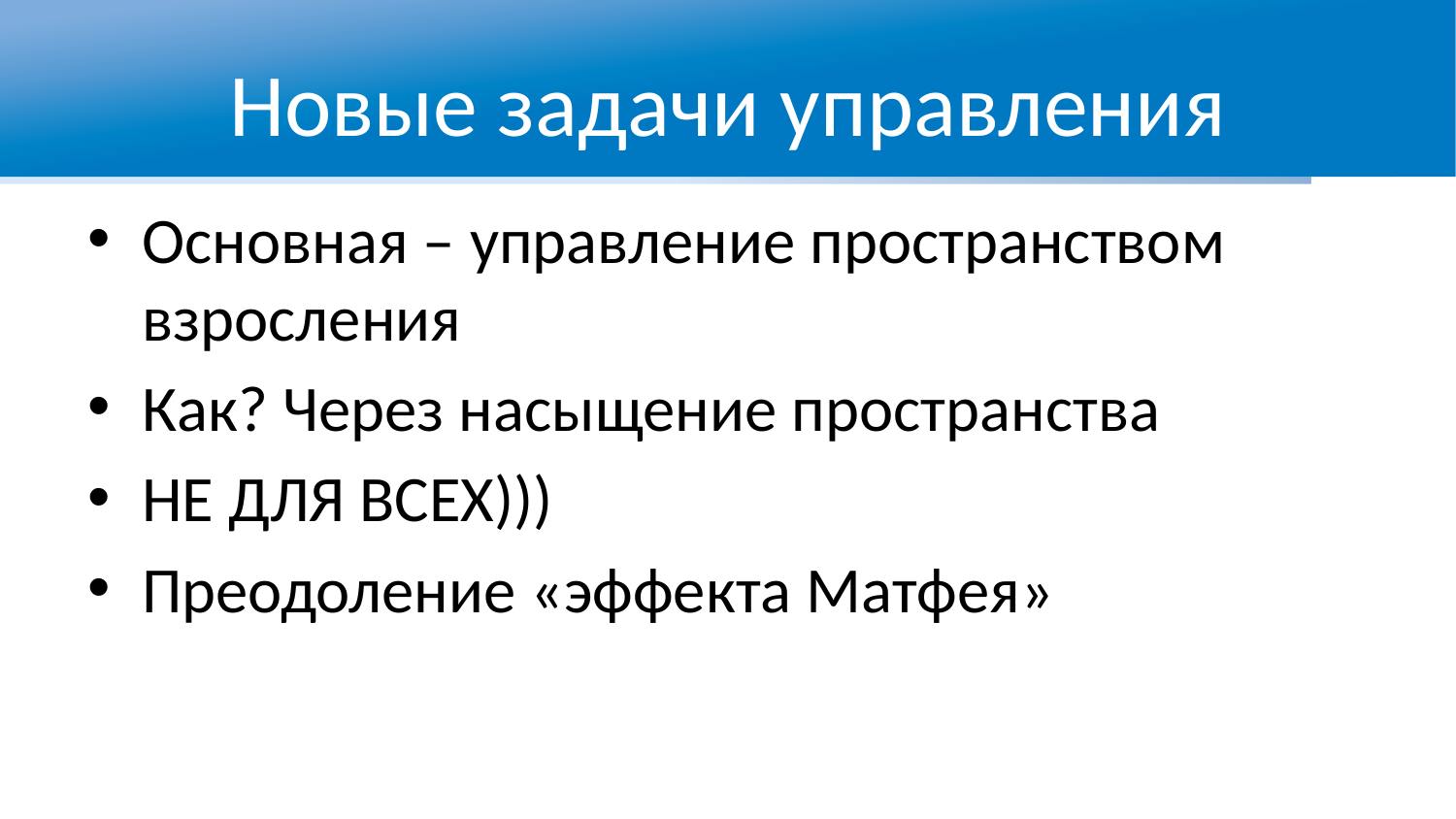

# Новые задачи управления
Основная – управление пространством взросления
Как? Через насыщение пространства
НЕ ДЛЯ ВСЕХ)))
Преодоление «эффекта Матфея»